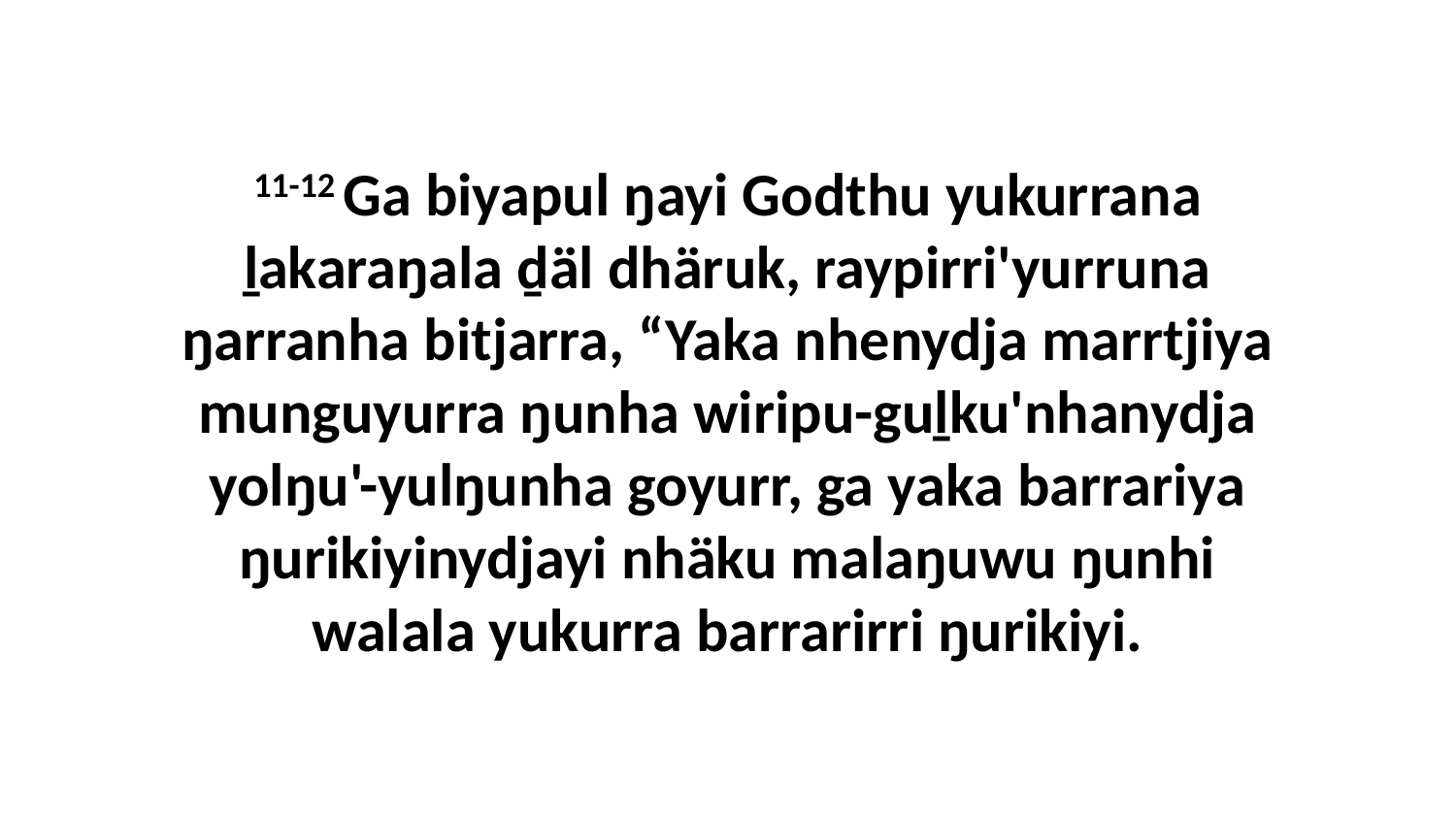

11-12 Ga biyapul ŋayi Godthu yukurrana ḻakaraŋala ḏäl dhäruk, raypirri'yurruna ŋarranha bitjarra, “Yaka nhenydja marrtjiya munguyurra ŋunha wiripu-guḻku'nhanydja yolŋu'-yulŋunha goyurr, ga yaka barrariya ŋurikiyinydjayi nhäku malaŋuwu ŋunhi walala yukurra barrarirri ŋurikiyi.